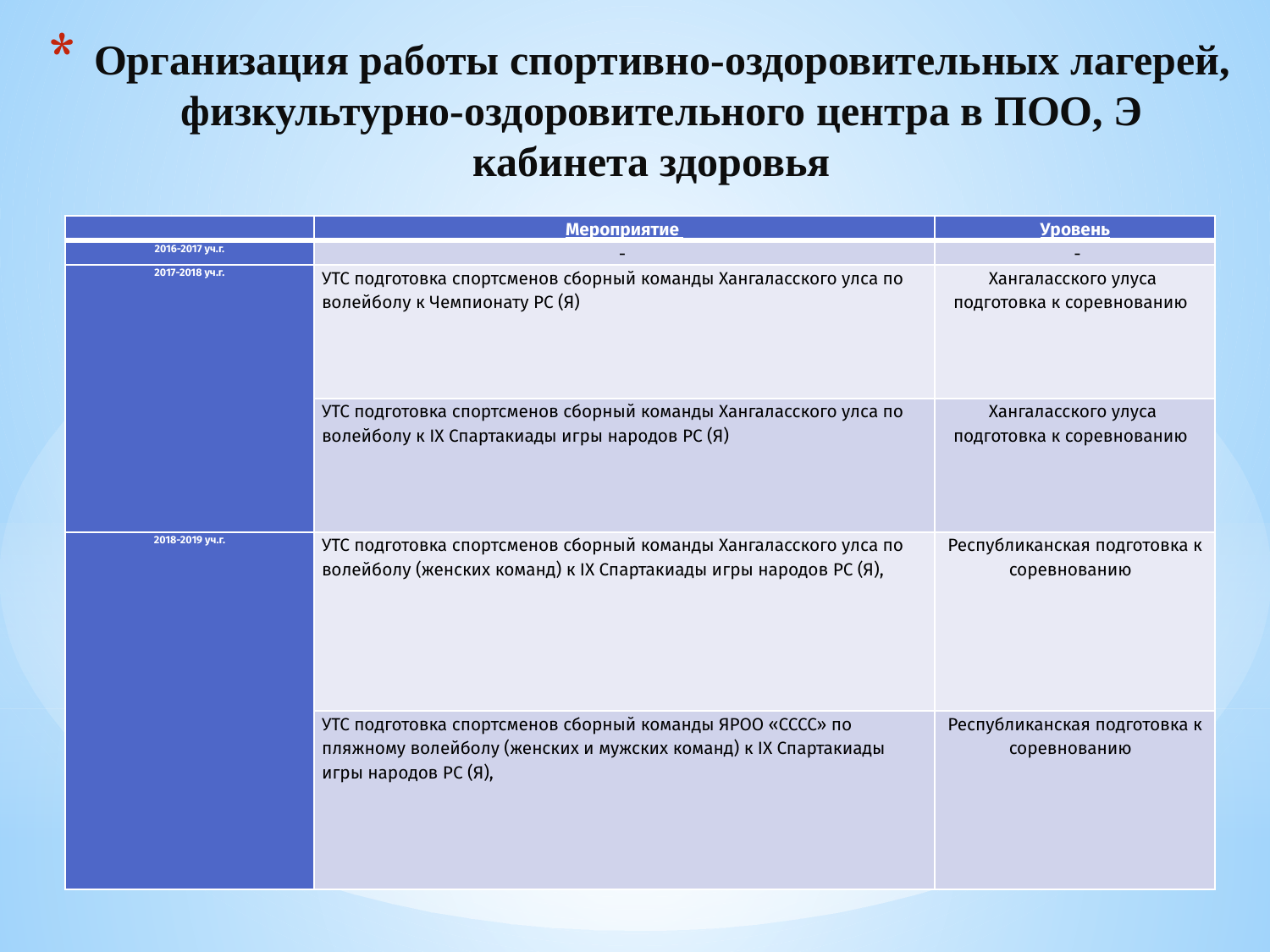

# Организация работы спортивно-оздоровительных лагерей, физкультурно-оздоровительного центра в ПОО, Э кабинета здоровья
|  | Мероприятие | Уровень |
| --- | --- | --- |
| 2016-2017 уч.г. | - | - |
| 2017-2018 уч.г. | УТС подготовка спортсменов сборный команды Хангаласского улса по волейболу к Чемпионату РС (Я) | Хангаласского улуса подготовка к соревнованию |
|  | УТС подготовка спортсменов сборный команды Хангаласского улса по волейболу к IX Спартакиады игры народов РС (Я) | Хангаласского улуса подготовка к соревнованию |
| 2018-2019 уч.г. | УТС подготовка спортсменов сборный команды Хангаласского улса по волейболу (женских команд) к IX Спартакиады игры народов РС (Я), | Республиканская подготовка к соревнованию |
|  | УТС подготовка спортсменов сборный команды ЯРОО «СССС» по пляжному волейболу (женских и мужских команд) к IX Спартакиады игры народов РС (Я), | Республиканская подготовка к соревнованию |